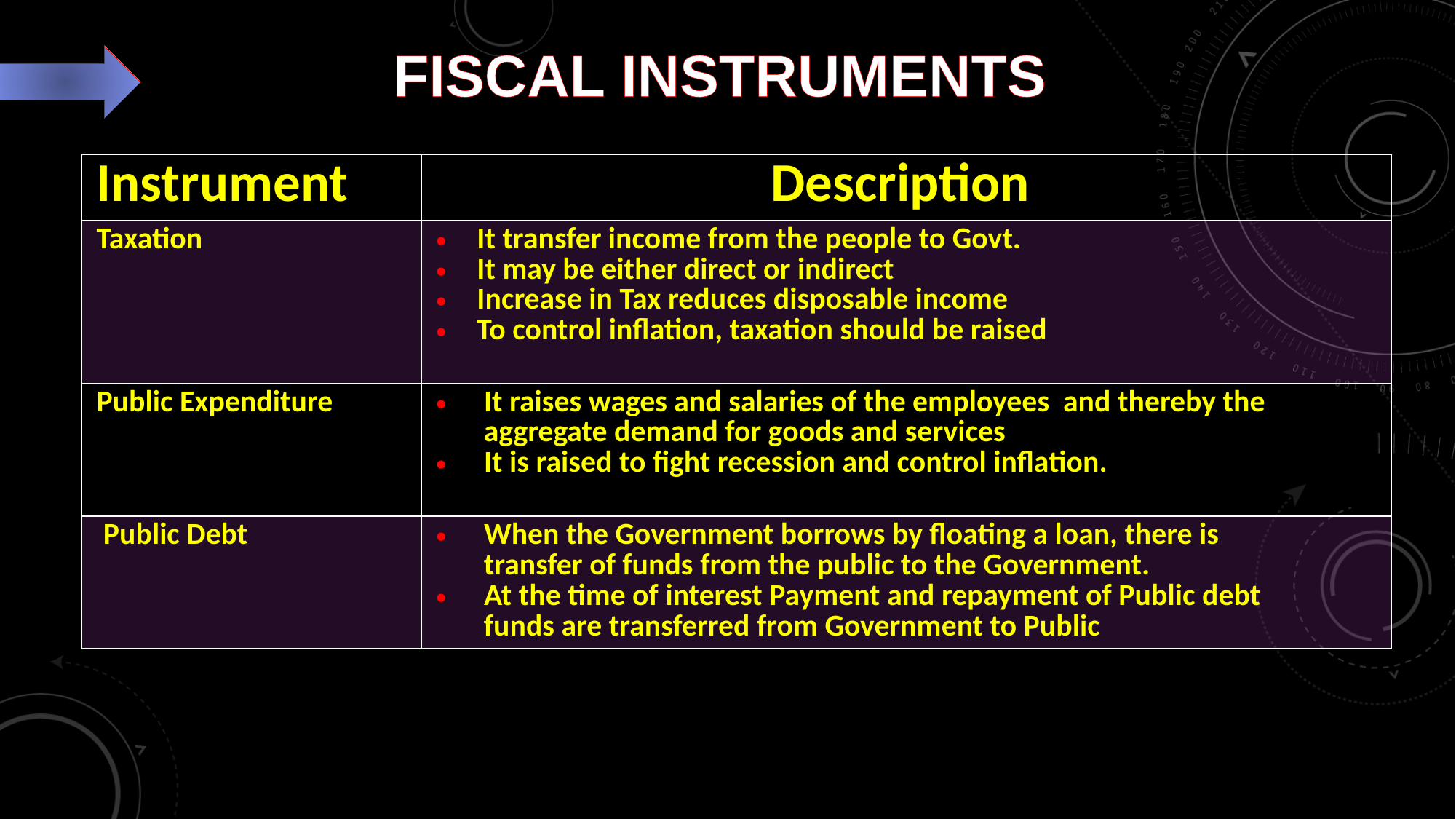

# Fiscal Instruments

| Instrument | Description |
| --- | --- |
| Taxation | It transfer income from the people to Govt. It may be either direct or indirect Increase in Tax reduces disposable income To control inflation, taxation should be raised |
| Public Expenditure | It raises wages and salaries of the employees and thereby the aggregate demand for goods and services It is raised to fight recession and control inflation. |
| Public Debt | When the Government borrows by floating a loan, there is transfer of funds from the public to the Government. At the time of interest Payment and repayment of Public debt funds are transferred from Government to Public |